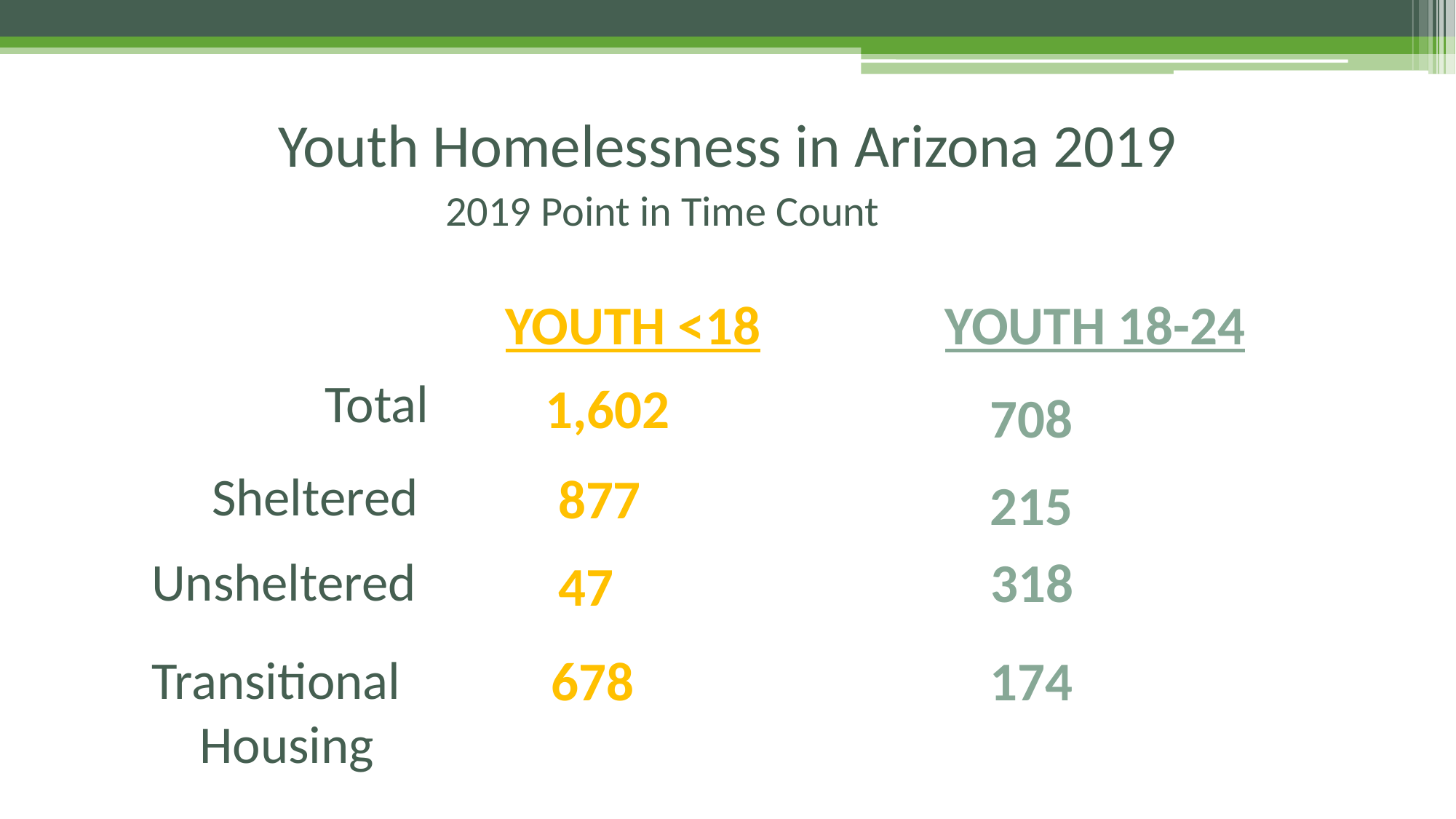

# Youth Homelessness in Arizona 2019
    2019 Point in Time Count
YOUTH <18
YOUTH 18-24
Total
	 1,602
708
Sheltered
877
215
Unsheltered
318
47
Transitional      Housing
678
174